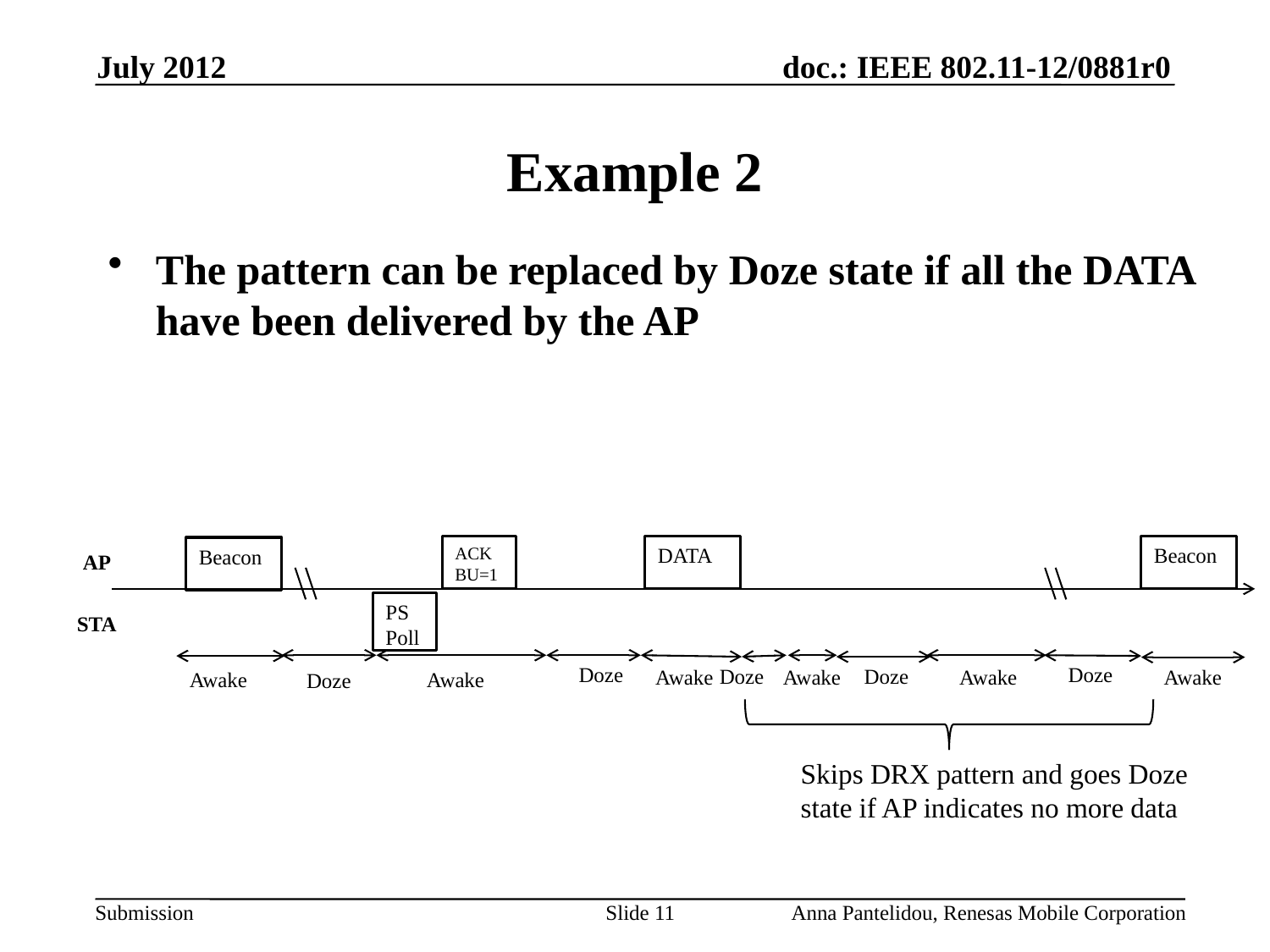

July 2012
# Example 2
The pattern can be replaced by Doze state if all the DATA have been delivered by the AP

ACK
BU=1
DATA
Beacon
Beacon
PS
Poll
Doze
Awake
Doze
AP
STA
Doze
Doze
Doze
Awake
Awake
Awake
Awake
Awake
Skips DRX pattern and goes Doze state if AP indicates no more data
Slide 11
Anna Pantelidou, Renesas Mobile Corporation